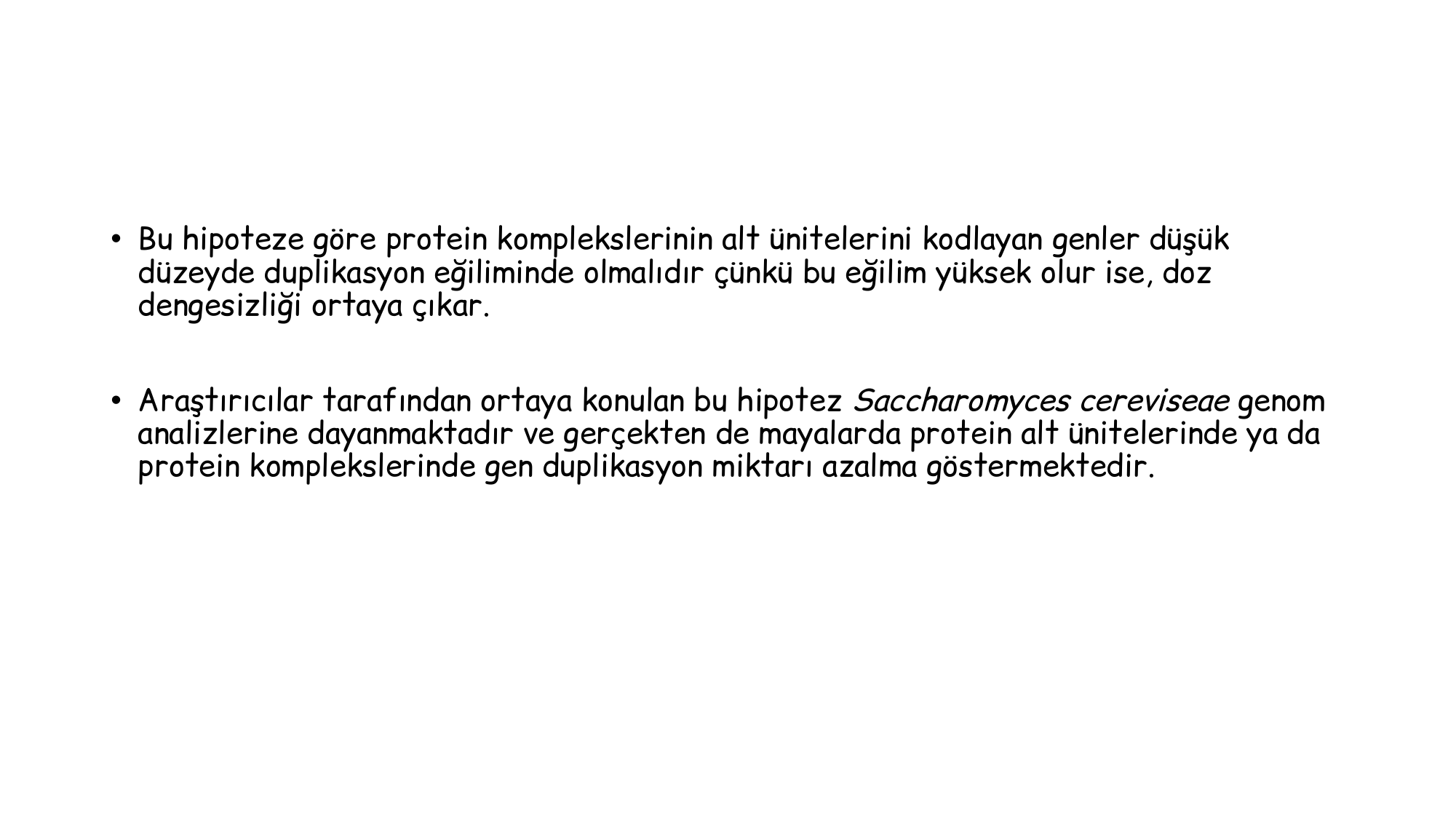

#
Bu hipoteze göre protein komplekslerinin alt ünitelerini kodlayan genler düşük düzeyde duplikasyon eğiliminde olmalıdır çünkü bu eğilim yüksek olur ise, doz dengesizliği ortaya çıkar.

Araştırıcılar tarafından ortaya konulan bu hipotez Saccharomyces cereviseae genom analizlerine dayanmaktadır ve gerçekten de mayalarda protein alt ünitelerinde ya da protein komplekslerinde gen duplikasyon miktarı azalma göstermektedir.